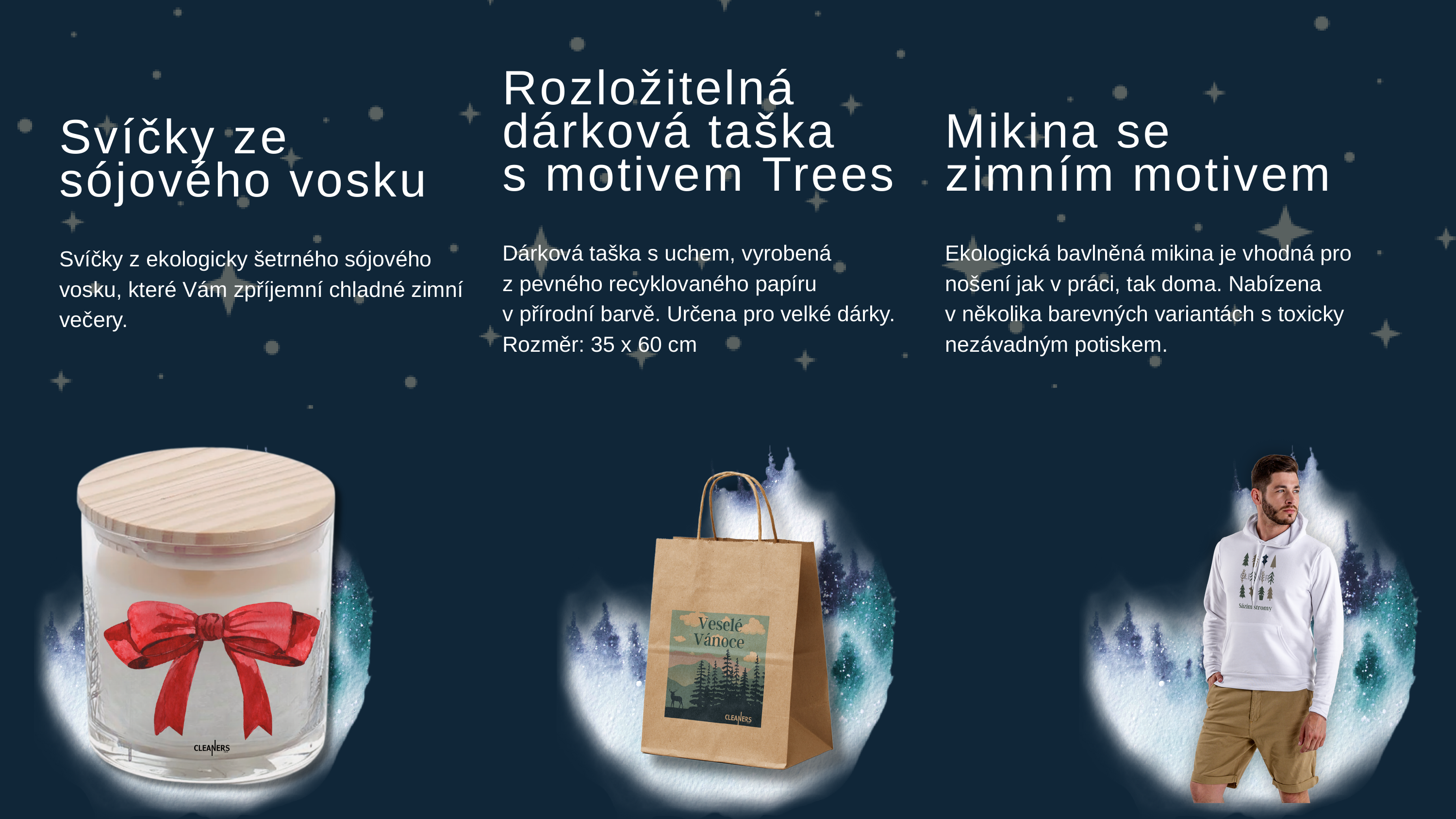

Rozložitelná dárková taška
s motivem Trees
Mikina se
zimním motivem
Svíčky ze sójového vosku
Dárková taška s uchem, vyrobená
z pevného recyklovaného papíru
v přírodní barvě. Určena pro velké dárky.
Rozměr: 35 x 60 cm

Ekologická bavlněná mikina je vhodná pro nošení jak v práci, tak doma. Nabízena
v několika barevných variantách s toxicky nezávadným potiskem.

Svíčky z ekologicky šetrného sójového vosku, které Vám zpříjemní chladné zimní večery.